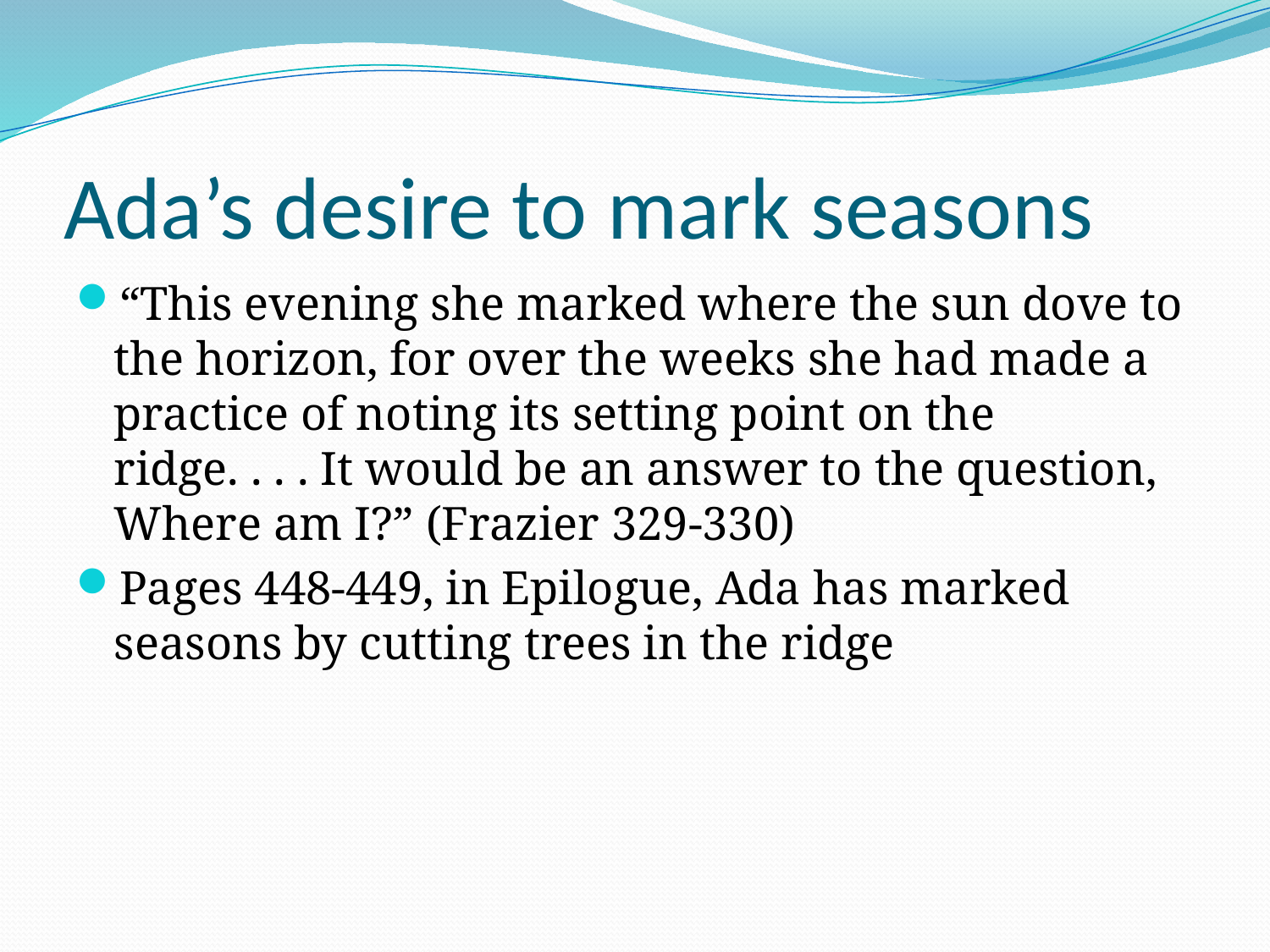

# Ada’s desire to mark seasons
“This evening she marked where the sun dove to the horizon, for over the weeks she had made a practice of noting its setting point on the ridge. . . . It would be an answer to the question, Where am I?” (Frazier 329-330)
Pages 448-449, in Epilogue, Ada has marked seasons by cutting trees in the ridge